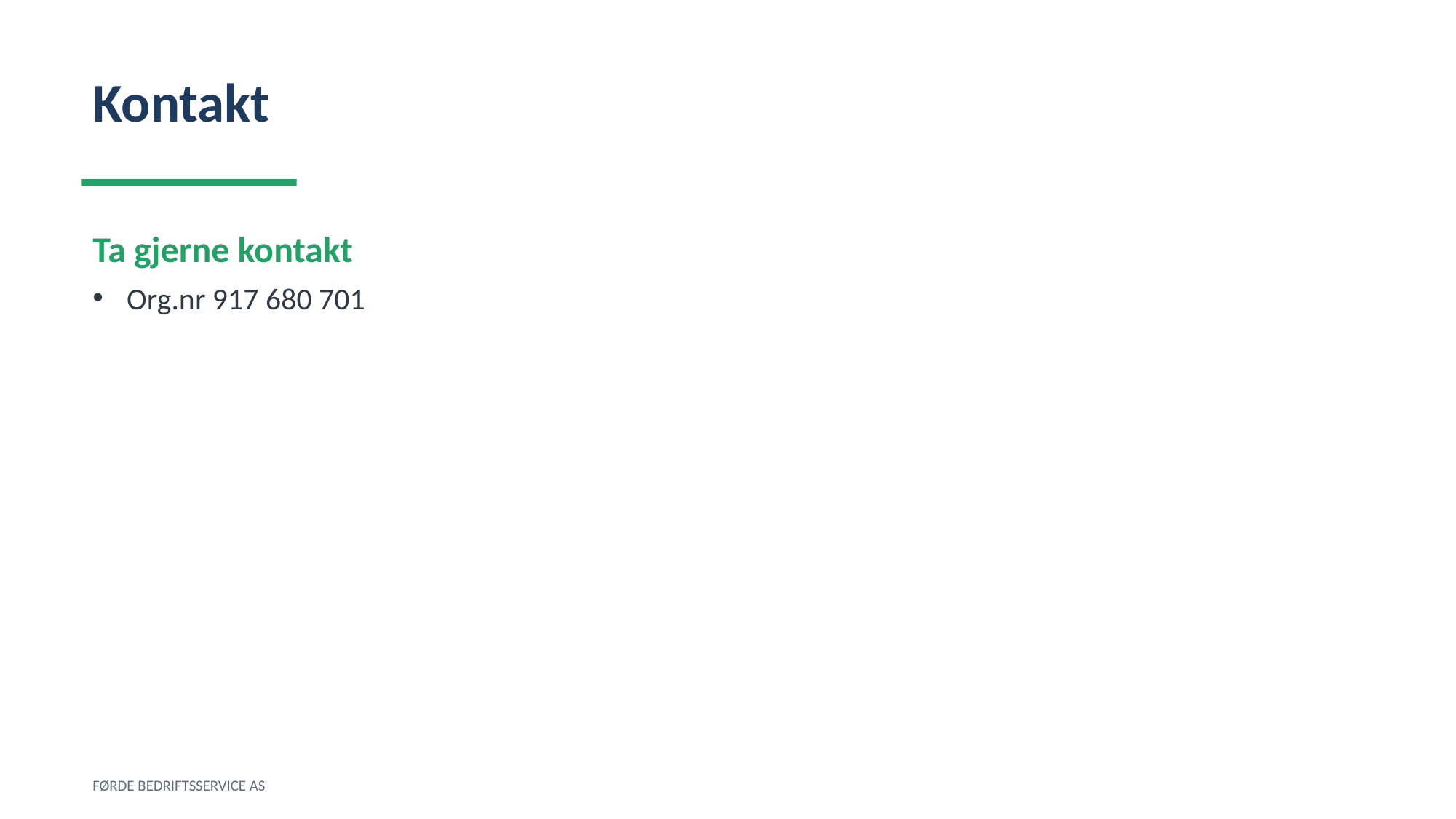

Kontakt

Ta gjerne kontakt
Org.nr 917 680 701
FØRDE BEDRIFTSSERVICE AS